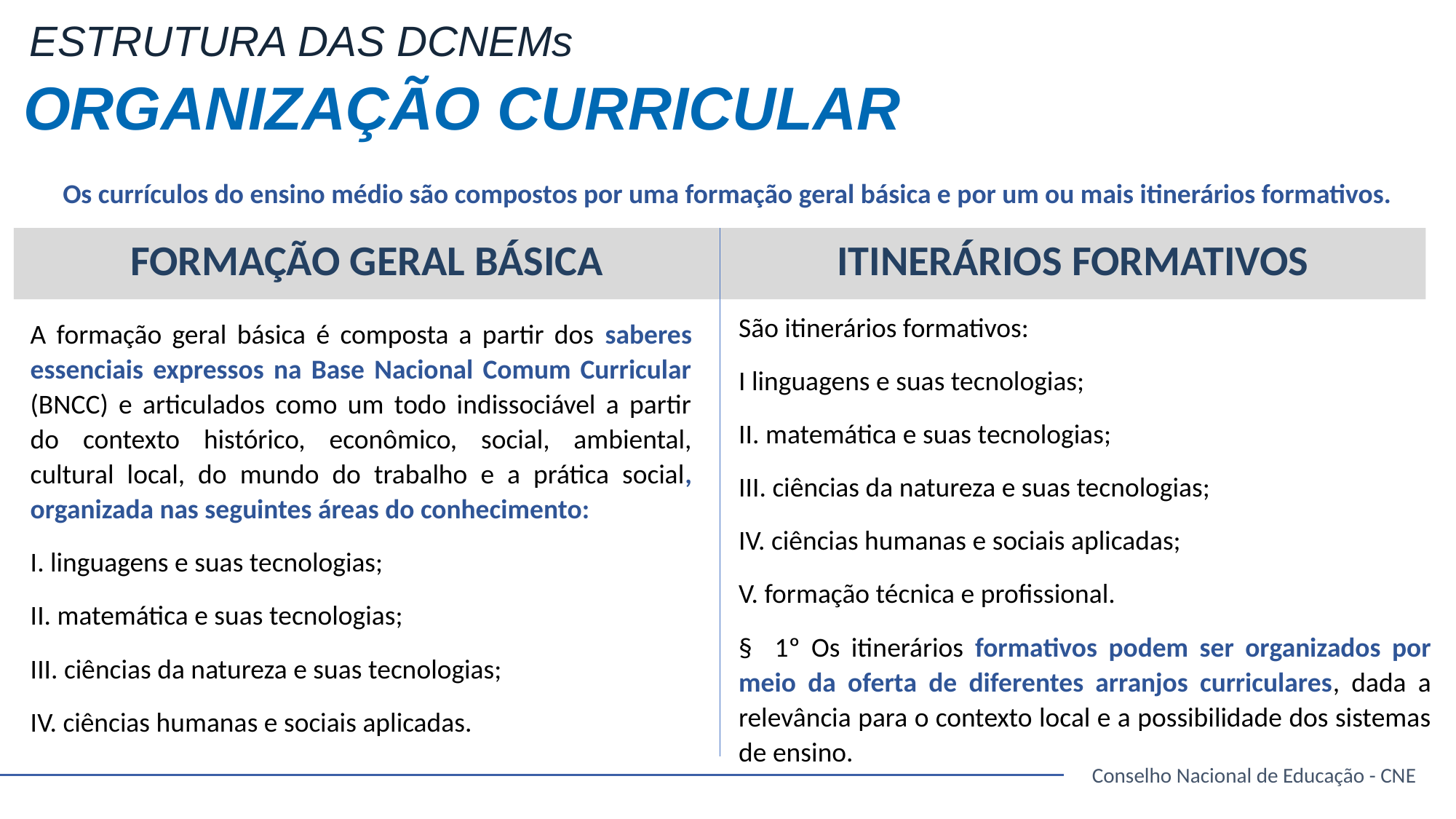

ESTRUTURA DAS DCNEMs
ORGANIZAÇÃO CURRICULAR
Os currículos do ensino médio são compostos por uma formação geral básica e por um ou mais itinerários formativos.

541
Unidades fixas
452
Unidades móveis
02
Barcos-escola

ITINERÁRIOS FORMATIVOS
FORMAÇÃO GERAL BÁSICA

São itinerários formativos:
I linguagens e suas tecnologias;
II. matemática e suas tecnologias;
III. ciências da natureza e suas tecnologias;
IV. ciências humanas e sociais aplicadas;
V. formação técnica e profissional.
§  1º Os itinerários formativos podem ser organizados por meio da oferta de diferentes arranjos curriculares, dada a relevância para o contexto local e a possibilidade dos sistemas de ensino.
A formação geral básica é composta a partir dos saberes essenciais expressos na Base Nacional Comum Curricular (BNCC) e articulados como um todo indissociável a partir do contexto histórico, econômico, social, ambiental, cultural local, do mundo do trabalho e a prática social, organizada nas seguintes áreas do conhecimento:
I. linguagens e suas tecnologias;
II. matemática e suas tecnologias;
III. ciências da natureza e suas tecnologias;
IV. ciências humanas e sociais aplicadas.
Conselho Nacional de Educação - CNE